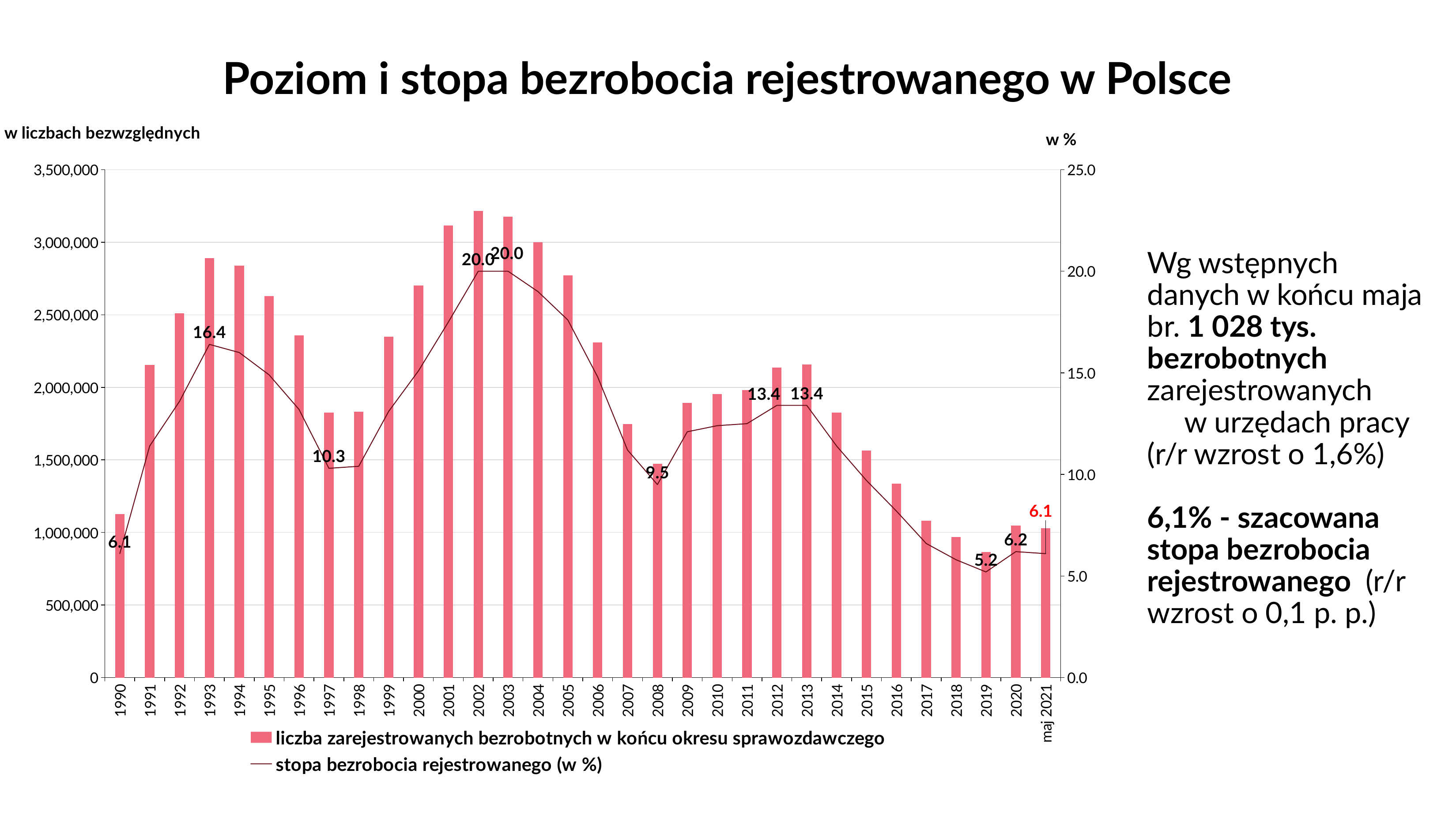

# Poziom i stopa bezrobocia rejestrowanego w Polsce

### Chart

| Category | liczba zarejestrowanych bezrobotnych w końcu okresu sprawozdawczego | stopa bezrobocia rejestrowanego (w %) |
|---|---|---|
| 1990 | 1126140.0 | 6.1 |
| 1991 | 2155573.0 | 11.4 |
| 1992 | 2509342.0 | 13.6 |
| 1993 | 2889601.0 | 16.4 |
| 1994 | 2838038.0 | 16.0 |
| 1995 | 2628808.0 | 14.9 |
| 1996 | 2359489.0 | 13.2 |
| 1997 | 1826413.0 | 10.3 |
| 1998 | 1831351.0 | 10.4 |
| 1999 | 2349805.0 | 13.1 |
| 2000 | 2702576.0 | 15.1 |
| 2001 | 3115056.0 | 17.5 |
| 2002 | 3216958.0 | 20.0 |
| 2003 | 3175674.0 | 20.0 |
| 2004 | 2999601.0 | 19.0 |
| 2005 | 2773000.0 | 17.6 |
| 2006 | 2309410.0 | 14.8 |
| 2007 | 1746573.0 | 11.2 |
| 2008 | 1473752.0 | 9.5 |
| 2009 | 1892680.0 | 12.1 |
| 2010 | 1954706.0 | 12.4 |
| 2011 | 1982676.0 | 12.5 |
| 2012 | 2136815.0 | 13.4 |
| 2013 | 2157883.0 | 13.4 |
| 2014 | 1825180.0 | 11.4 |
| 2015 | 1563339.0 | 9.7 |
| 2016 | 1335155.0 | 8.2 |
| 2017 | 1081746.0 | 6.6 |
| 2018 | 968888.0 | 5.8 |
| 2019 | 866374.0 | 5.2 |
| 2020 | 1046432.0 | 6.2 |
| maj 2021 | 1028271.0 | 6.1 |
Wg wstępnych danych w końcu maja br. 1 028 tys. bezrobotnych zarejestrowanych            w urzędach pracy (r/r wzrost o 1,6%)

6,1% - szacowana stopa bezrobocia rejestrowanego  (r/r wzrost o 0,1 p. p.)